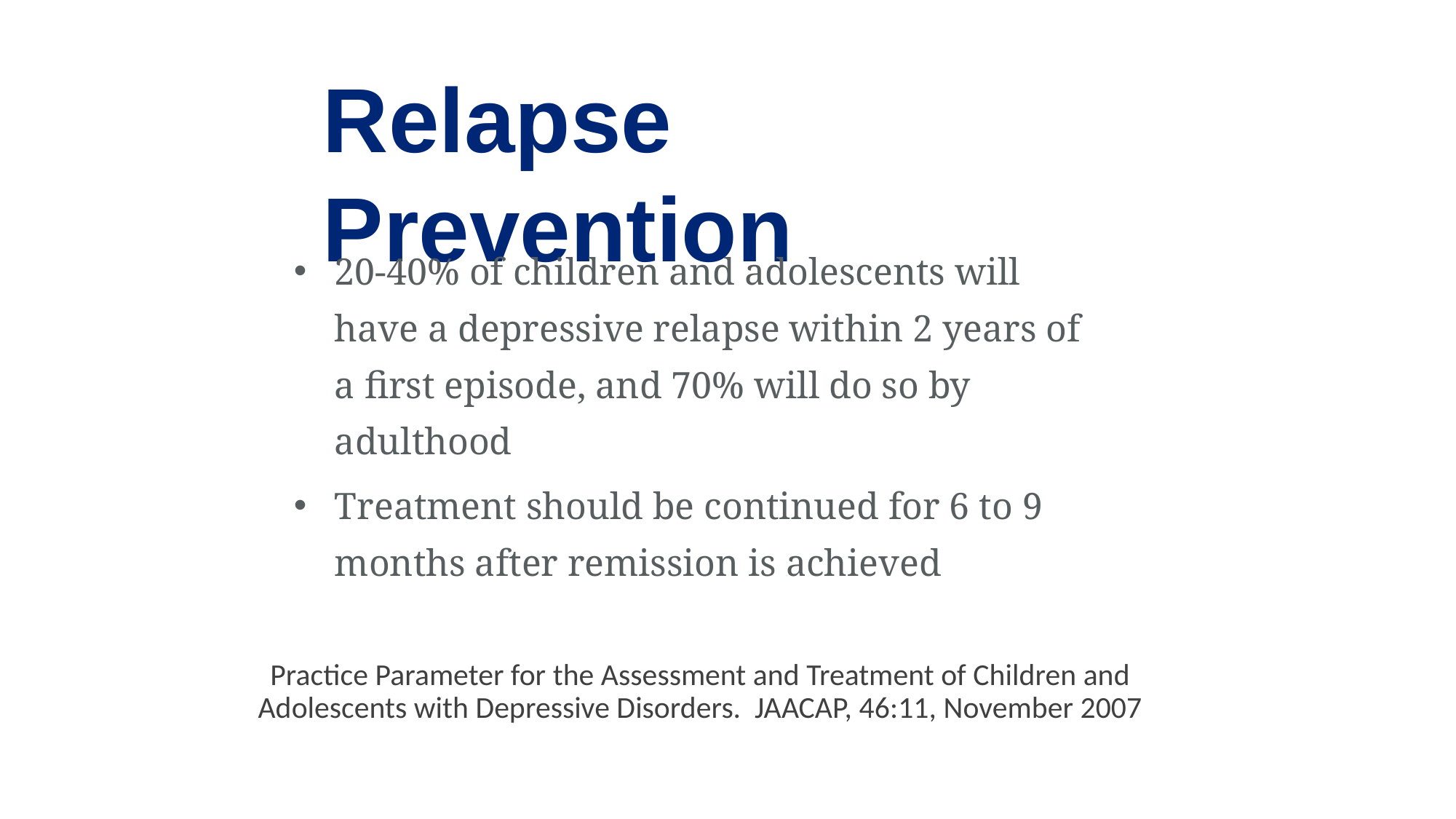

Relapse Prevention
20-40% of children and adolescents will have a depressive relapse within 2 years of a first episode, and 70% will do so by adulthood
Treatment should be continued for 6 to 9 months after remission is achieved
# Practice Parameter for the Assessment and Treatment of Children and Adolescents with Depressive Disorders.  JAACAP, 46:11, November 2007